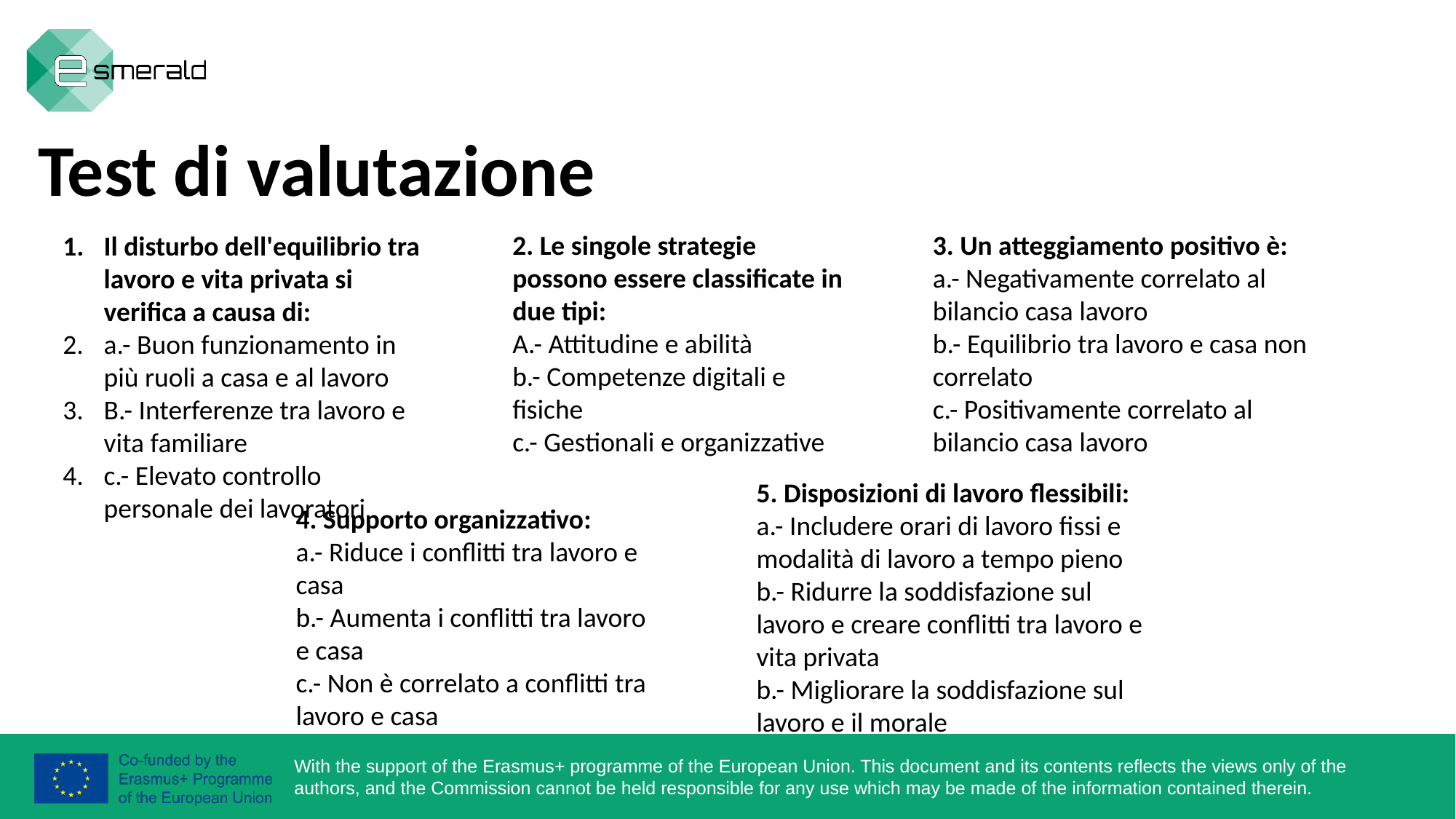

Test di valutazione

2. Le singole strategie possono essere classificate in due tipi:
A.- Attitudine e abilità
b.- Competenze digitali e fisiche
c.- Gestionali e organizzative

3. Un atteggiamento positivo è:
a.- Negativamente correlato al bilancio casa lavoro
b.- Equilibrio tra lavoro e casa non correlato
c.- Positivamente correlato al bilancio casa lavoro

Il disturbo dell'equilibrio tra lavoro e vita privata si verifica a causa di:
a.- Buon funzionamento in più ruoli a casa e al lavoro
B.- Interferenze tra lavoro e vita familiare
c.- Elevato controllo personale dei lavoratori

5. Disposizioni di lavoro flessibili:
a.- Includere orari di lavoro fissi e modalità di lavoro a tempo pieno
b.- Ridurre la soddisfazione sul lavoro e creare conflitti tra lavoro e vita privata
b.- Migliorare la soddisfazione sul lavoro e il morale

4. Supporto organizzativo:
a.- Riduce i conflitti tra lavoro e casa
b.- Aumenta i conflitti tra lavoro e casa
c.- Non è correlato a conflitti tra lavoro e casa